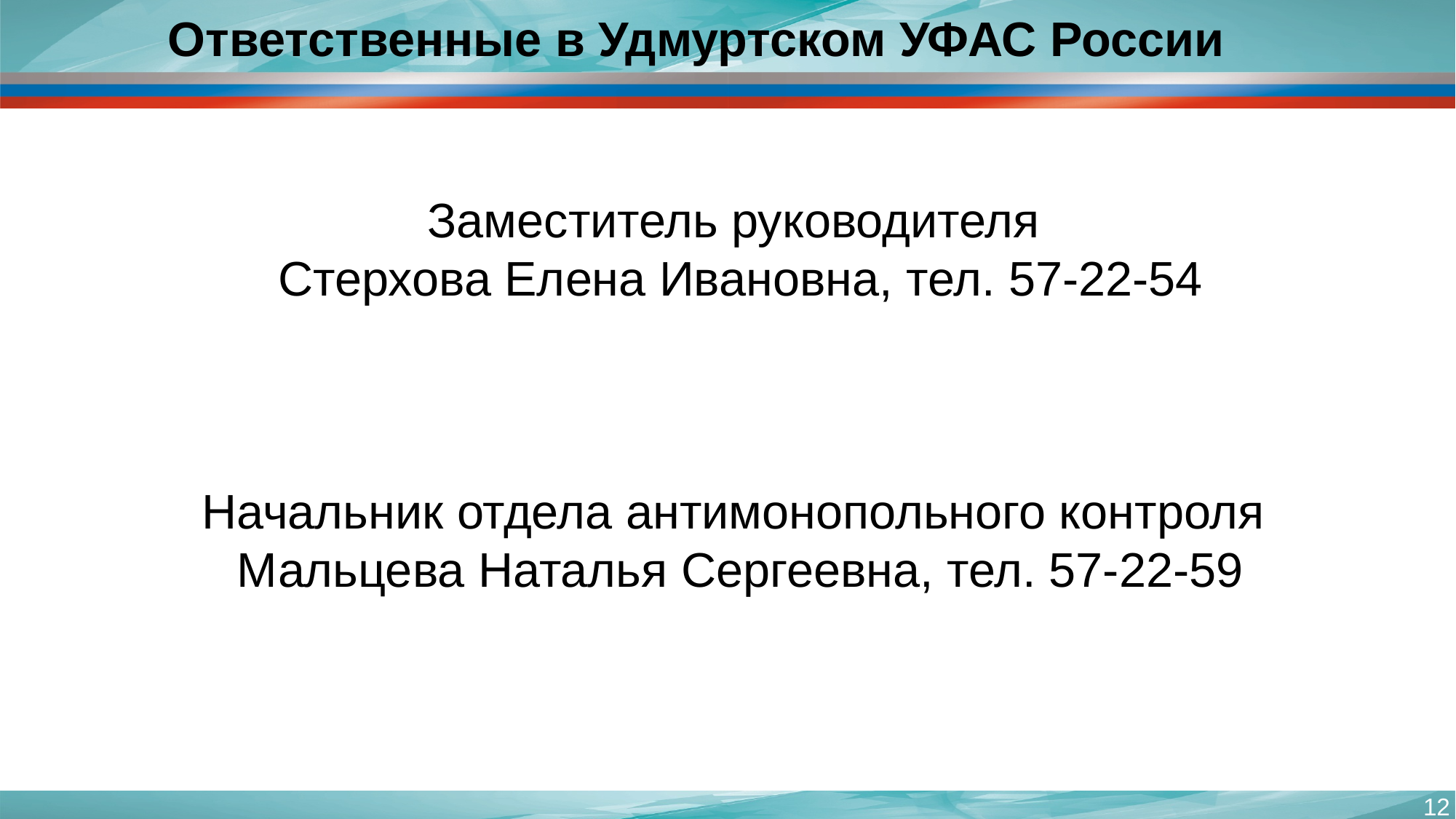

# Ответственные в Удмуртском УФАС России

Заместитель руководителя
 Стерхова Елена Ивановна, тел. 57-22-54

Начальник отдела антимонопольного контроля
 Мальцева Наталья Сергеевна, тел. 57-22-59
12